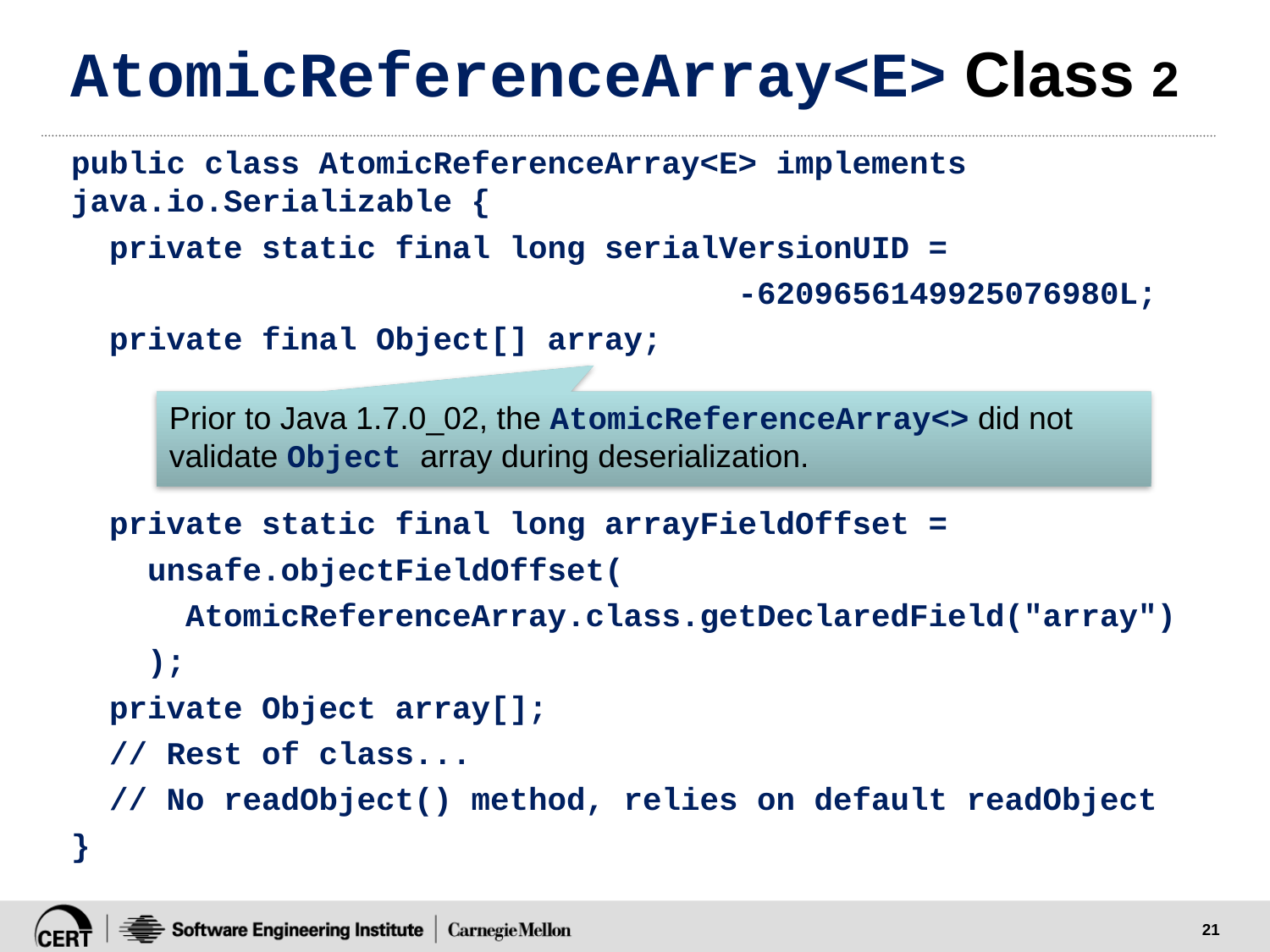

# AtomicReferenceArray<E> Class 2
public class AtomicReferenceArray<E> implements java.io.Serializable {
  private static final long serialVersionUID =
                                   -6209656149925076980L;
  private final Object[] array;

  private static final long arrayFieldOffset =
    unsafe.objectFieldOffset(
      AtomicReferenceArray.class.getDeclaredField("array")
    );
  private Object array[];
  // Rest of class...
  // No readObject() method, relies on default readObject
}

Prior to Java 1.7.0_02, the AtomicReferenceArray<> did not validate Object array during deserialization.